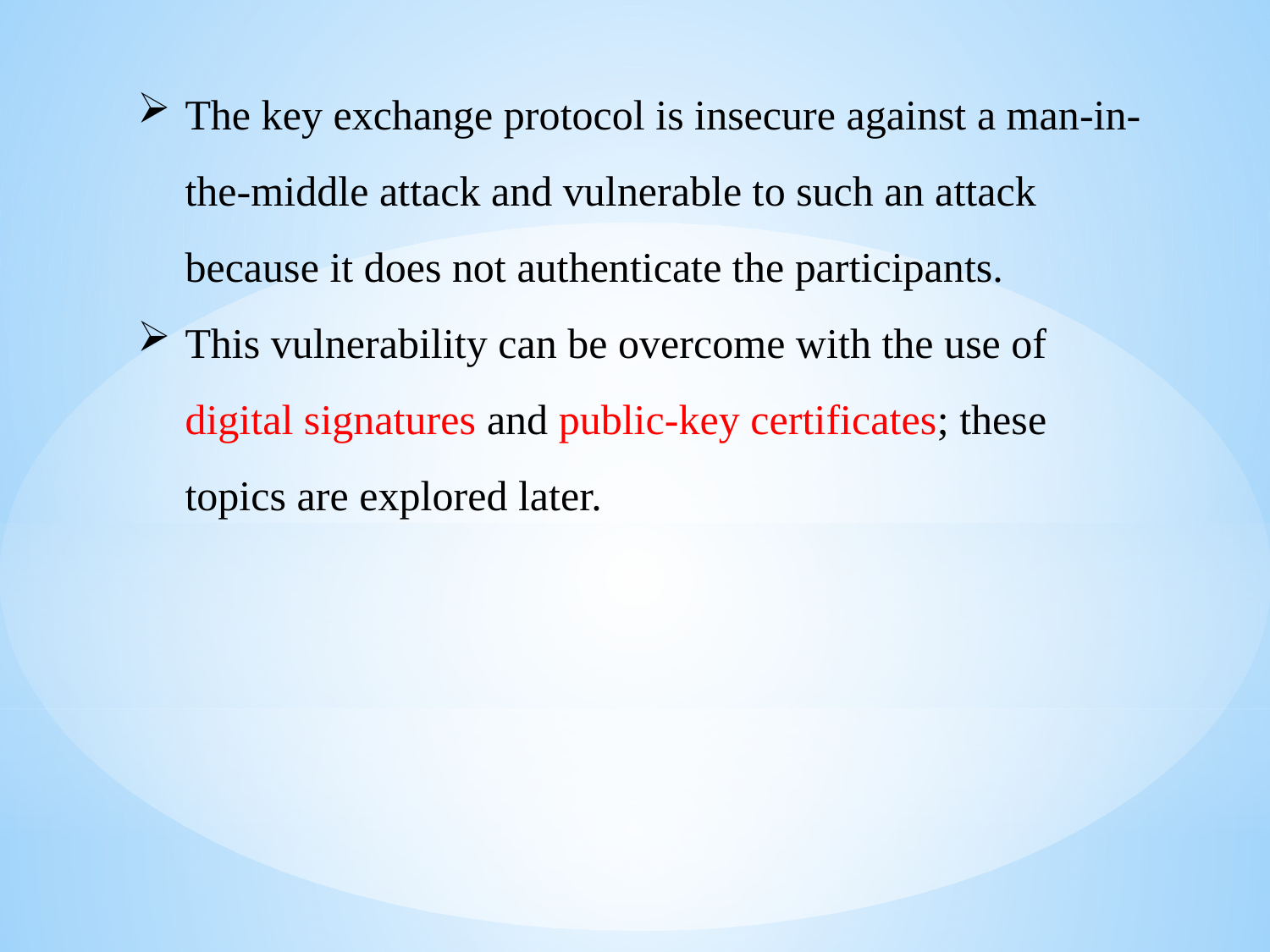

The key exchange protocol is insecure against a man-in-the-middle attack and vulnerable to such an attack because it does not authenticate the participants.
This vulnerability can be overcome with the use of digital signatures and public-key certificates; these topics are explored later.